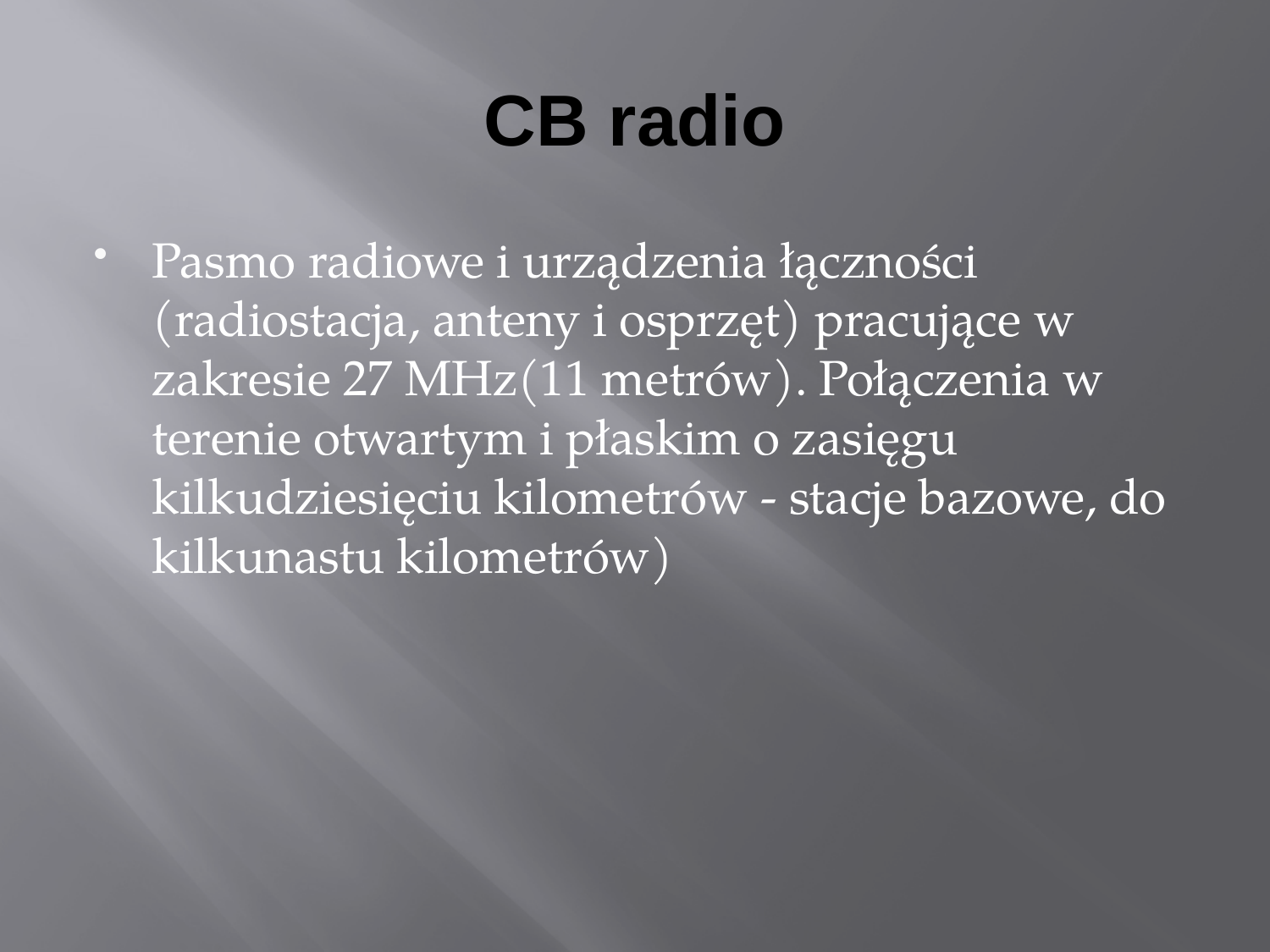

# CB radio
Pasmo radiowe i urządzenia łączności (radiostacja, anteny i osprzęt) pracujące w zakresie 27 MHz(11 metrów). Połączenia w terenie otwartym i płaskim o zasięgu kilkudziesięciu kilometrów - stacje bazowe, do kilkunastu kilometrów)